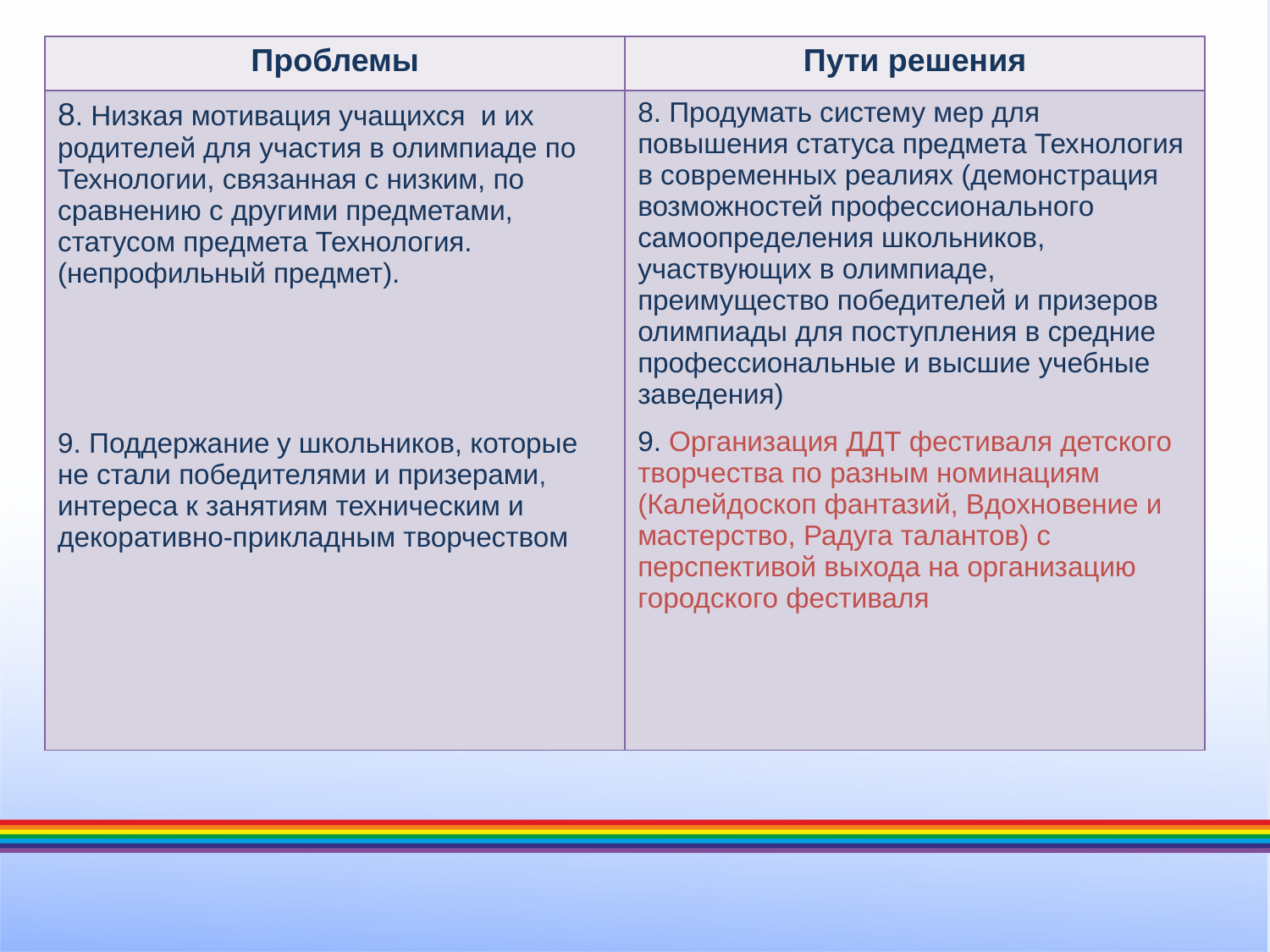

| Проблемы | Пути решения |
| --- | --- |
| 8. Низкая мотивация учащихся и их родителей для участия в олимпиаде по Технологии, связанная с низким, по сравнению с другими предметами, статусом предмета Технология. (непрофильный предмет). 9. Поддержание у школьников, которые не стали победителями и призерами, интереса к занятиям техническим и декоративно-прикладным творчеством | 8. Продумать систему мер для повышения статуса предмета Технология в современных реалиях (демонстрация возможностей профессионального самоопределения школьников, участвующих в олимпиаде, преимущество победителей и призеров олимпиады для поступления в средние профессиональные и высшие учебные заведения) 9. Организация ДДТ фестиваля детского творчества по разным номинациям (Калейдоскоп фантазий, Вдохновение и мастерство, Радуга талантов) с перспективой выхода на организацию городского фестиваля |